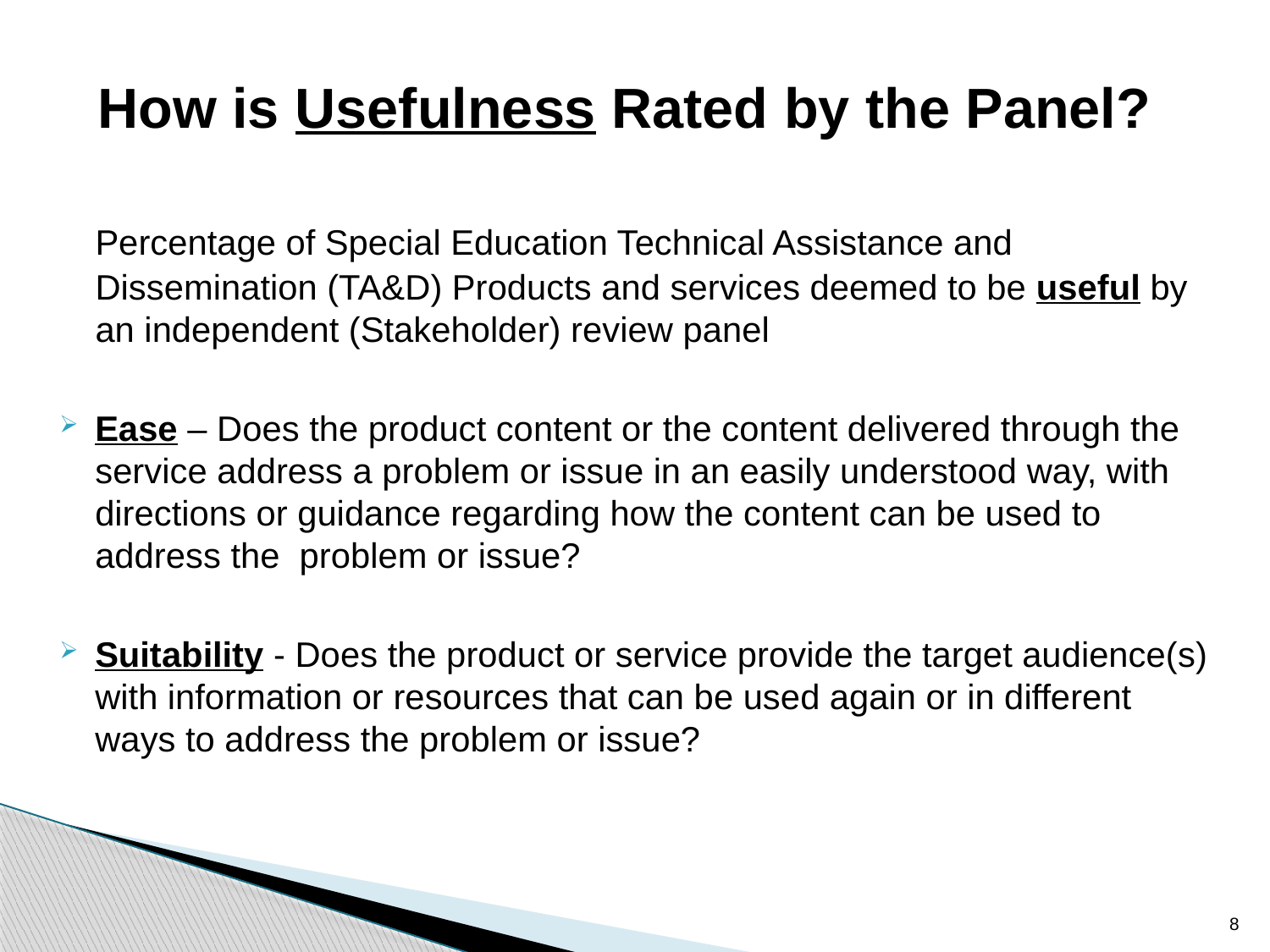

# How is Usefulness Rated by the Panel?
	Percentage of Special Education Technical Assistance and Dissemination (TA&D) Products and services deemed to be useful by an independent (Stakeholder) review panel

Ease – Does the product content or the content delivered through the service address a problem or issue in an easily understood way, with directions or guidance regarding how the content can be used to address the  problem or issue?

Suitability - Does the product or service provide the target audience(s) with information or resources that can be used again or in different ways to address the problem or issue?

8